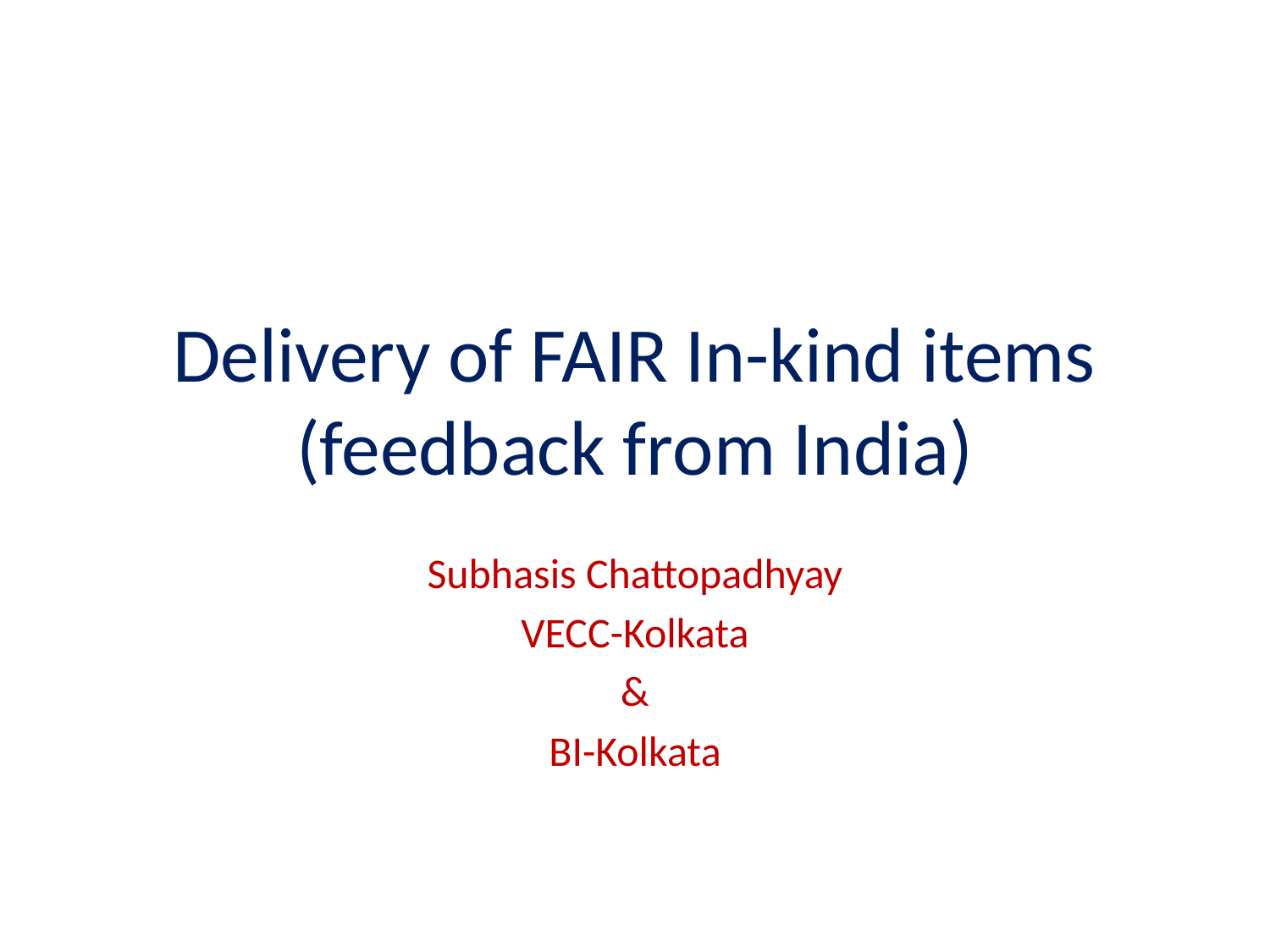

# Delivery of FAIR In-kind items (feedback from India)
Subhasis Chattopadhyay
VECC-Kolkata
&
BI-Kolkata